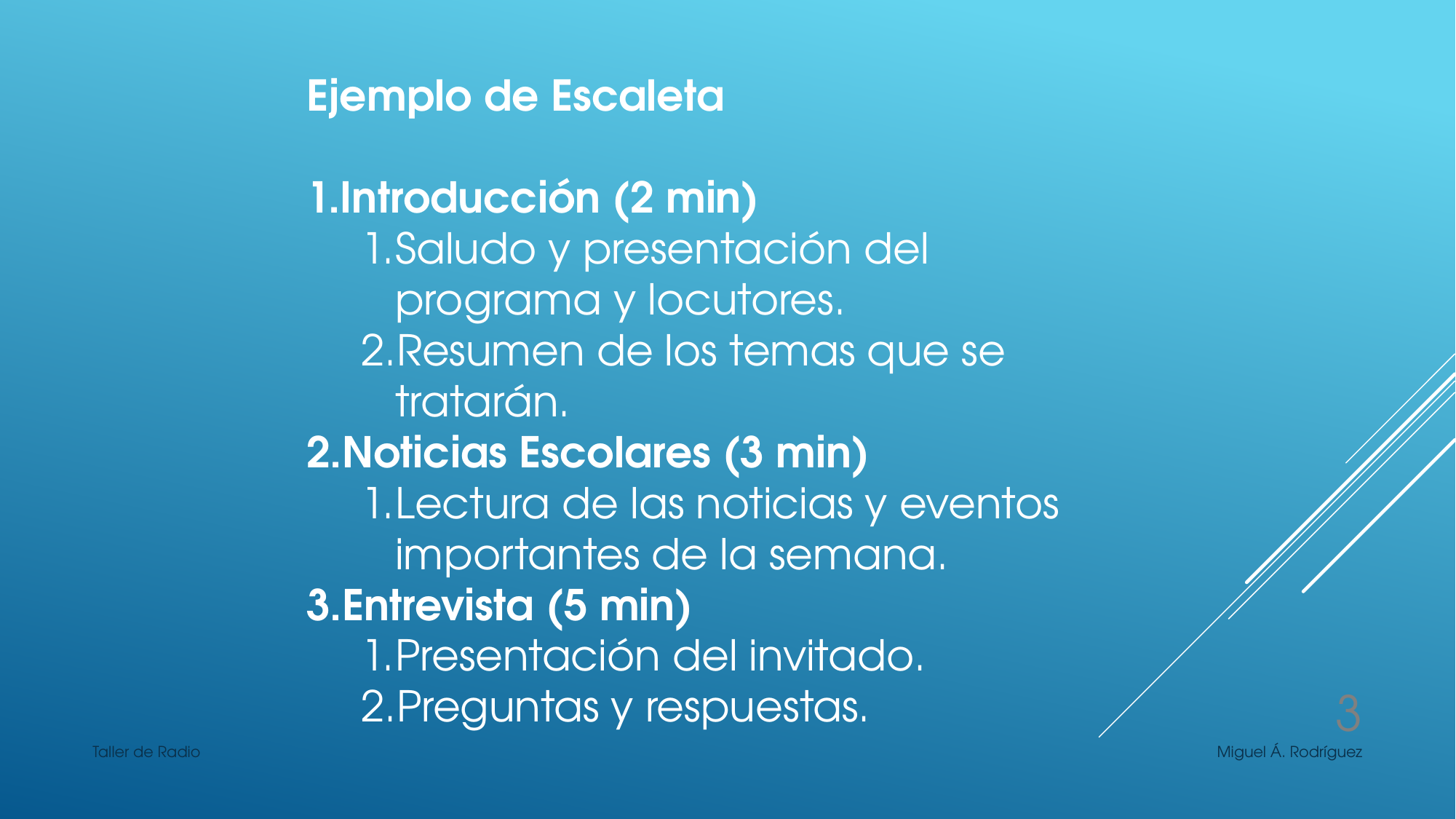

Ejemplo de Escaleta

Introducción (2 min)
Saludo y presentación del programa y locutores.
Resumen de los temas que se tratarán.
Noticias Escolares (3 min)
Lectura de las noticias y eventos importantes de la semana.
Entrevista (5 min)
Presentación del invitado.
Preguntas y respuestas.
3
Taller de Radio
Miguel Á. Rodríguez